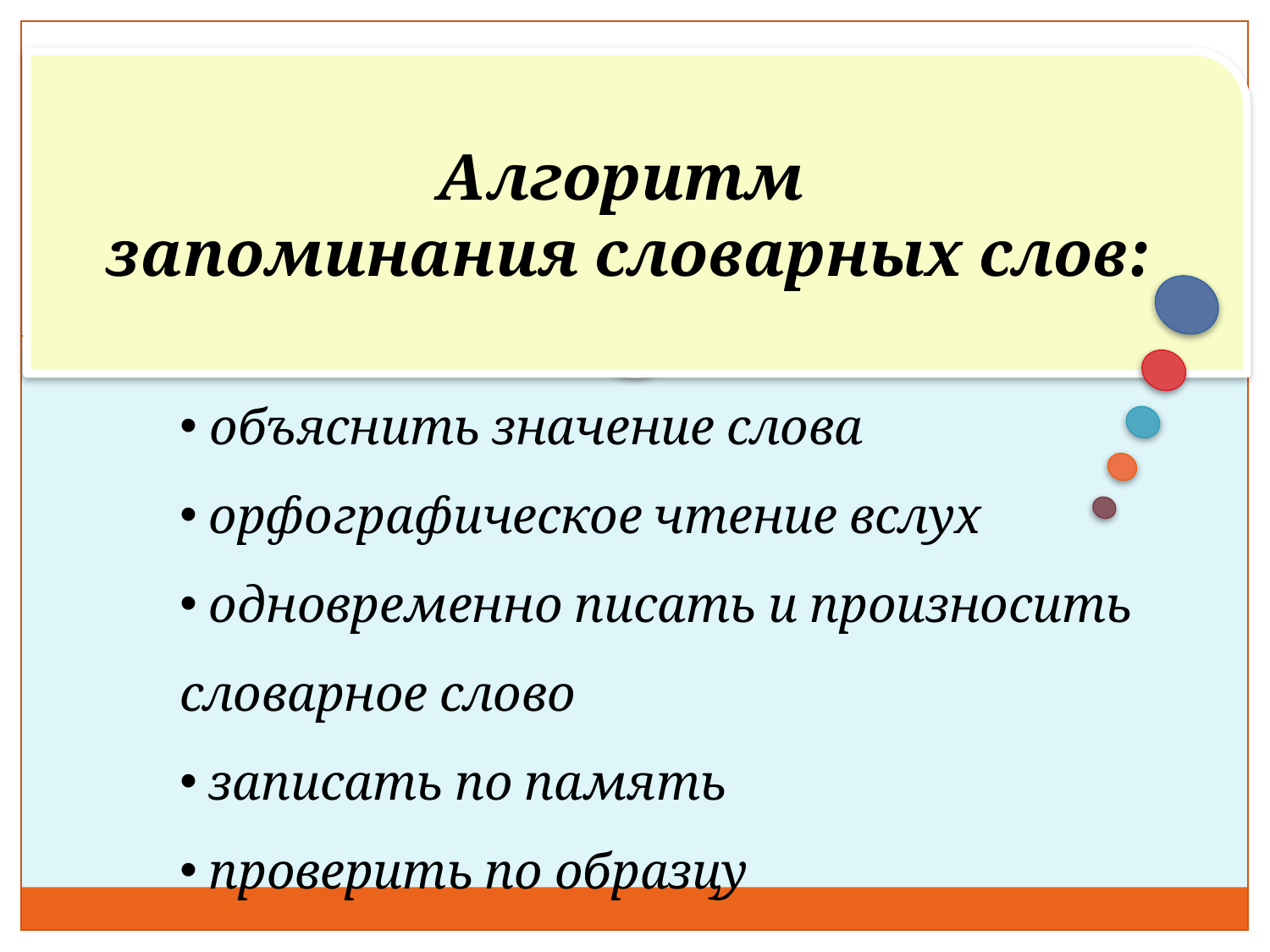

Алгоритм
запоминания словарных слов:

 объяснить значение слова
 орфографическое чтение вслух
 одновременно писать и произносить      словарное слово
 записать по память
 проверить по образцу